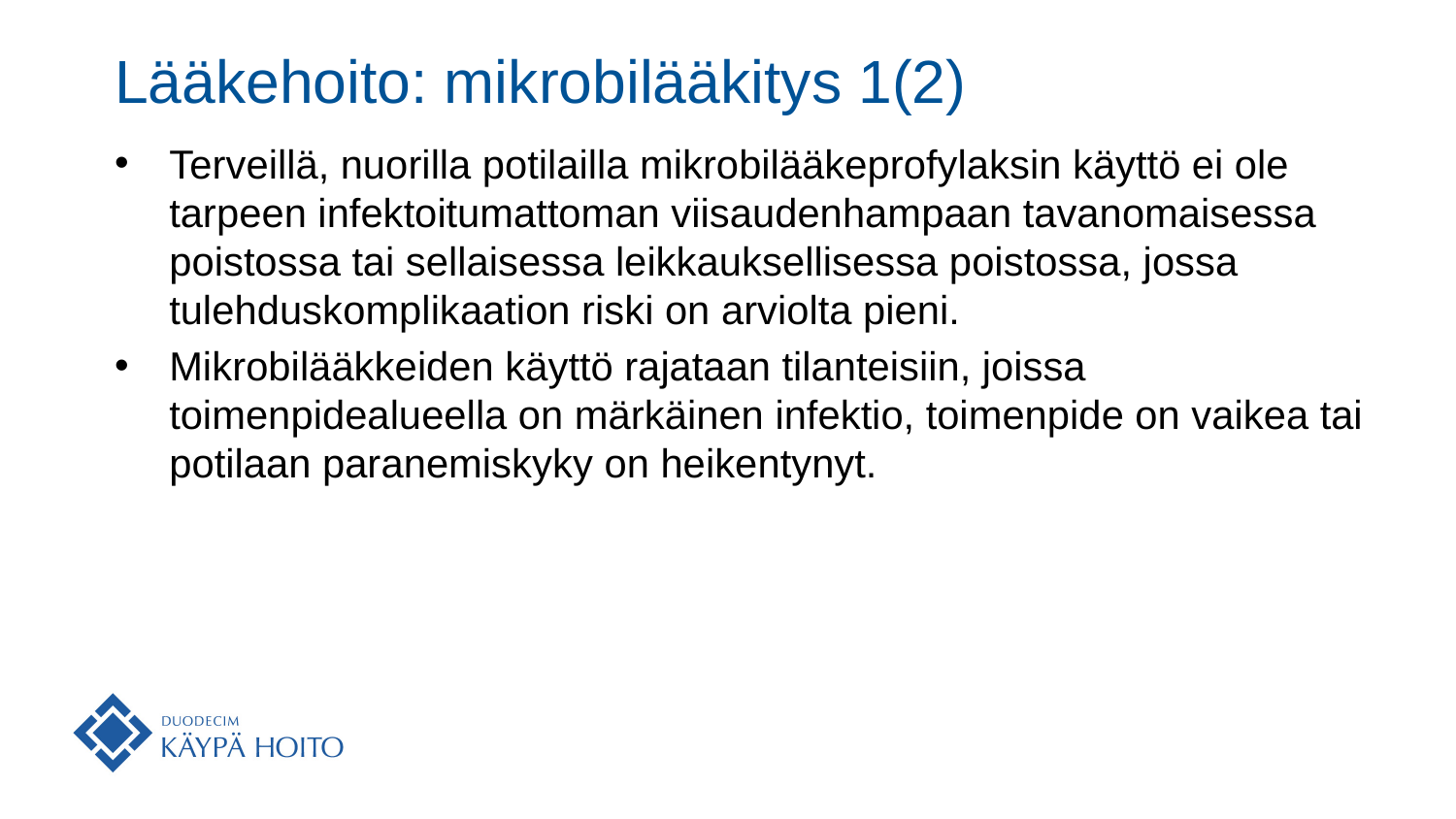

# Lääkehoito: mikrobilääkitys 1(2)
Terveillä, nuorilla potilailla mikrobilääkeprofylaksin käyttö ei ole tarpeen infektoitumattoman viisaudenhampaan tavanomaisessa poistossa tai sellaisessa leikkauksellisessa poistossa, jossa tulehduskomplikaation riski on arviolta pieni.
Mikrobilääkkeiden käyttö rajataan tilanteisiin, joissa toimenpidealueella on märkäinen infektio, toimenpide on vaikea tai potilaan paranemiskyky on heikentynyt.